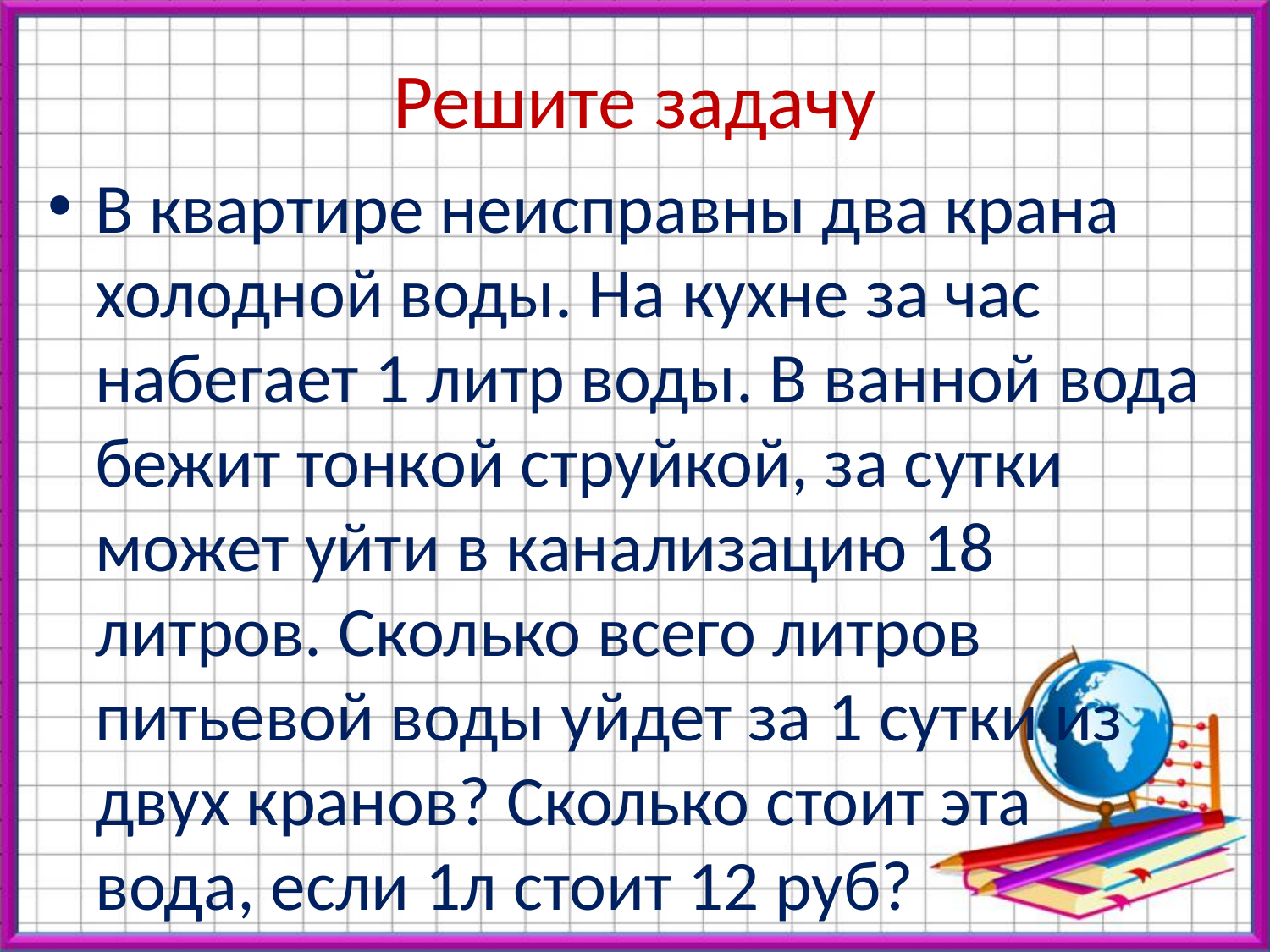

# Решите задачу
В квартире неисправны два крана холодной воды. На кухне за час набегает 1 литр воды. В ванной вода бежит тонкой струйкой, за сутки может уйти в канализацию 18 литров. Сколько всего литров питьевой воды уйдет за 1 сутки из двух кранов? Сколько стоит эта вода, если 1л стоит 12 руб?